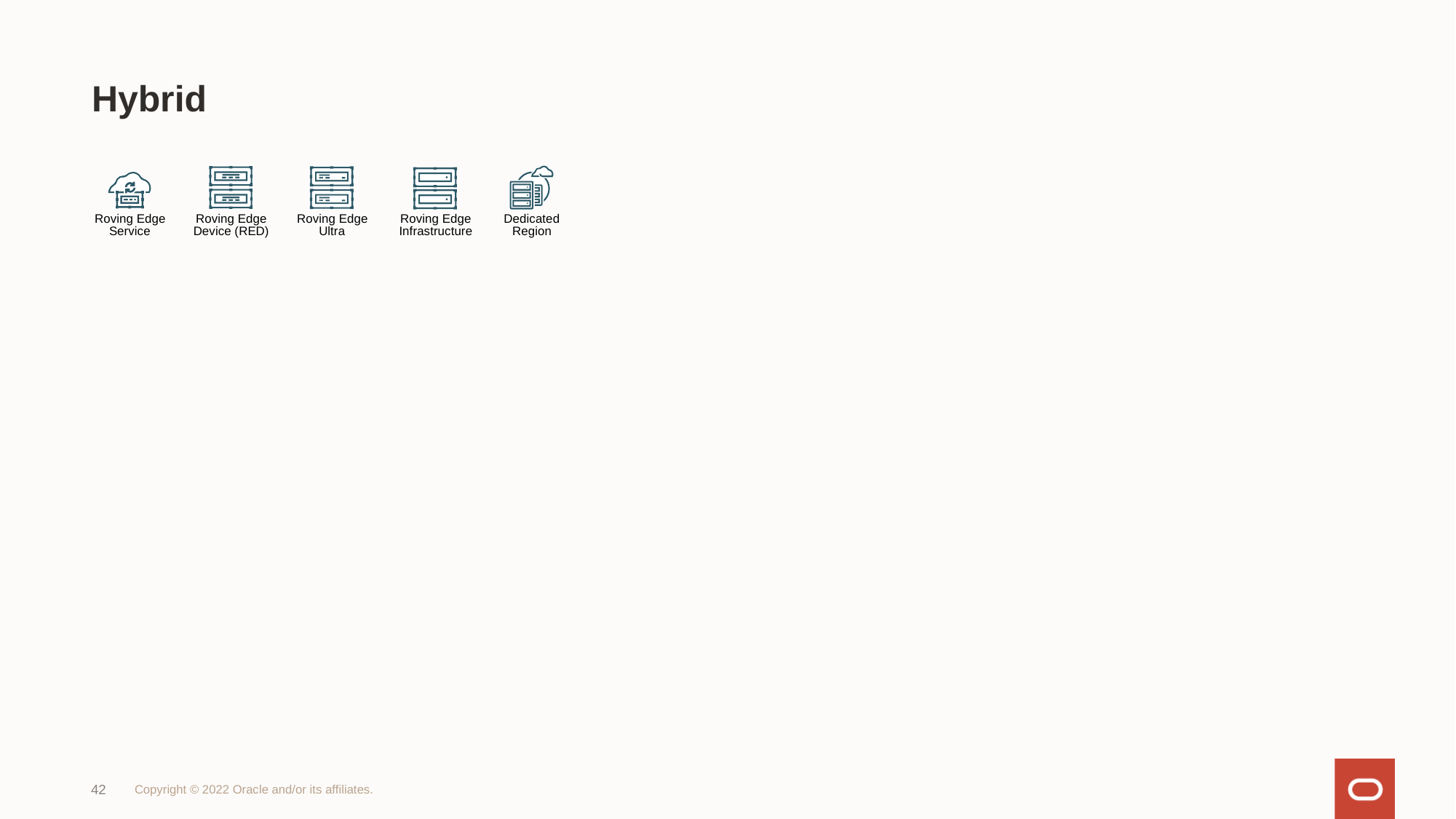

# Hybrid

Dedicated
Region

Roving Edge
Device (RED)

Roving Edge
Ultra

Roving Edge
Infrastructure

Roving Edge
Service
42
Copyright © 2022 Oracle and/or its affiliates.